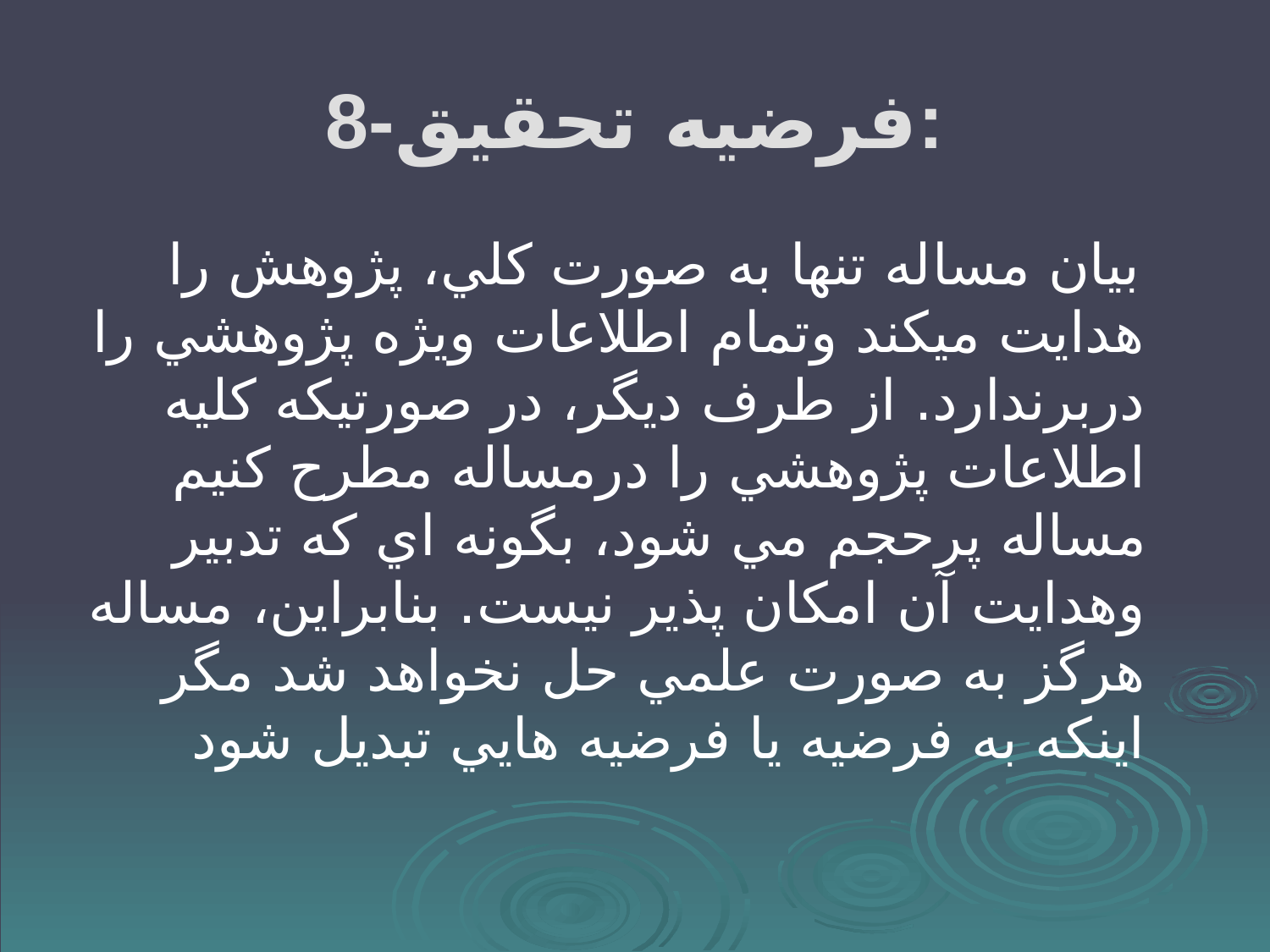

# 8-فرضيه تحقيق:
   بيان مساله تنها به صورت كلي، پژوهش را هدايت ميكند وتمام اطلاعات ويژه پژوهشي را دربرندارد. از طرف ديگر، در صورتيكه كليه اطلاعات پژوهشي را درمساله مطرح كنيم مساله پرحجم مي شود، بگونه اي كه تدبير وهدايت آن امكان پذير نيست. بنابراين، مساله هرگز به صورت علمي حل نخواهد شد مگر اينكه به فرضيه يا فرضيه هايي تبديل شود